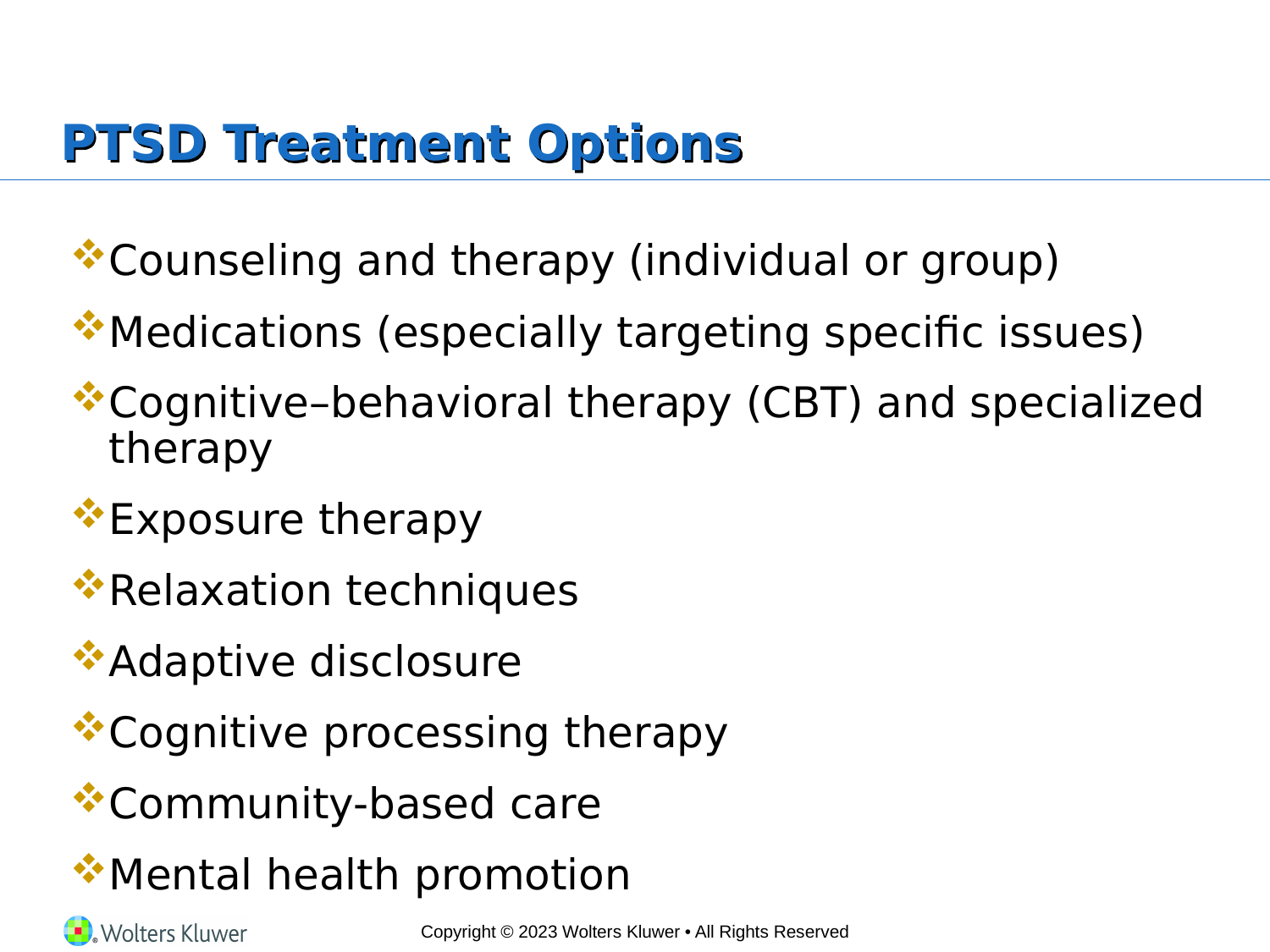

# PTSD Treatment Options
Counseling and therapy (individual or group)
Medications (especially targeting specific issues)
Cognitive–behavioral therapy (CBT) and specialized therapy
Exposure therapy
Relaxation techniques
Adaptive disclosure
Cognitive processing therapy
Community-based care
Mental health promotion